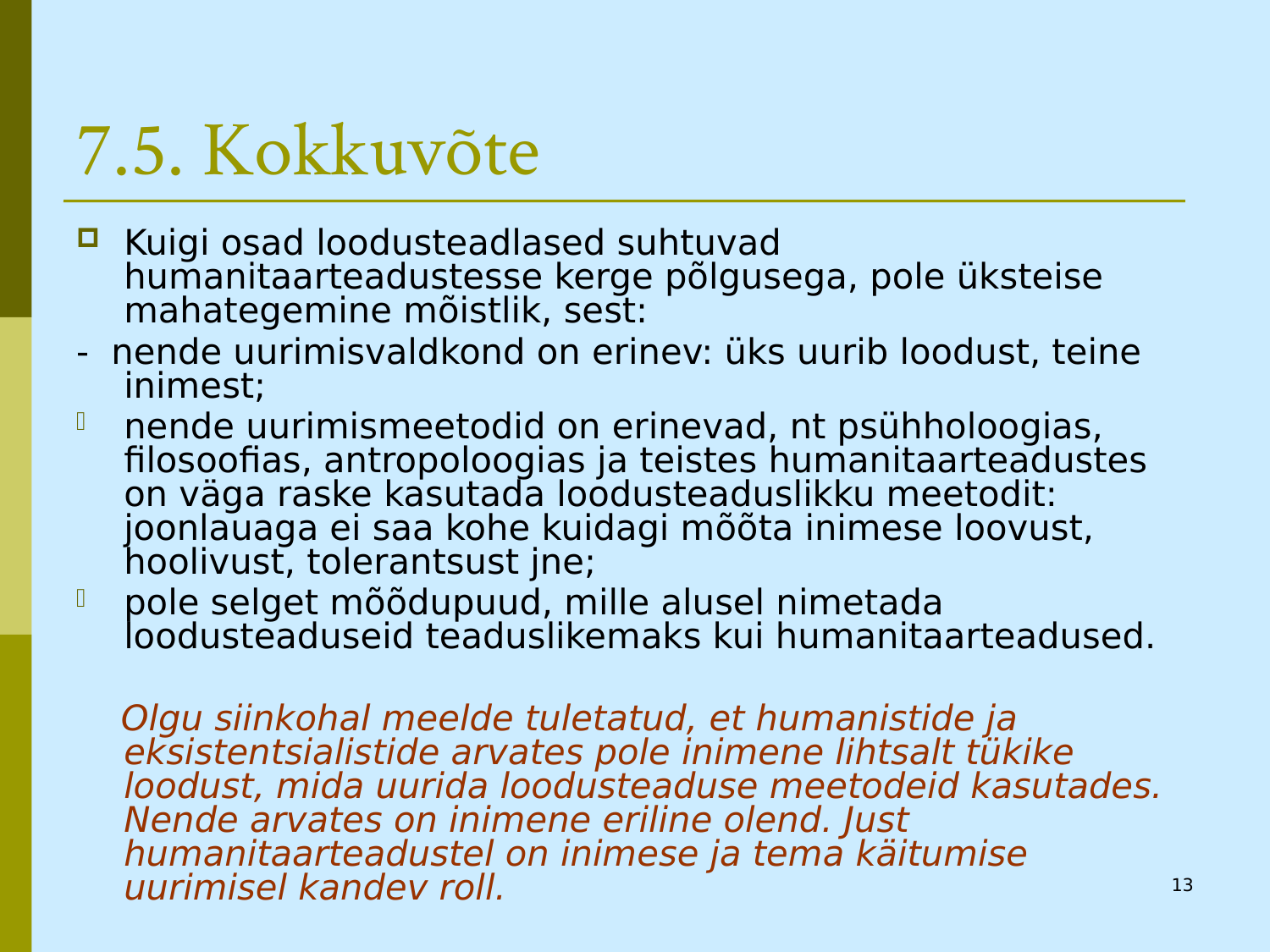

# 7.5. Kokkuvõte
Kuigi osad loodusteadlased suhtuvad humanitaarteadustesse kerge põlgusega, pole üksteise mahategemine mõistlik, sest:
-  nende uurimisvaldkond on erinev: üks uurib loodust, teine inimest;
nende uurimismeetodid on erinevad, nt psühholoogias, filosoofias, antropoloogias ja teistes humanitaarteadustes on väga raske kasutada loodusteaduslikku meetodit: joonlauaga ei saa kohe kuidagi mõõta inimese loovust, hoolivust, tolerantsust jne;
pole selget mõõdupuud, mille alusel nimetada loodusteaduseid teaduslikemaks kui humanitaarteadused.

    Olgu siinkohal meelde tuletatud, et humanistide ja eksistentsialistide arvates pole inimene lihtsalt tükike loodust, mida uurida loodusteaduse meetodeid kasutades. Nende arvates on inimene eriline olend. Just humanitaarteadustel on inimese ja tema käitumise uurimisel kandev roll.
13